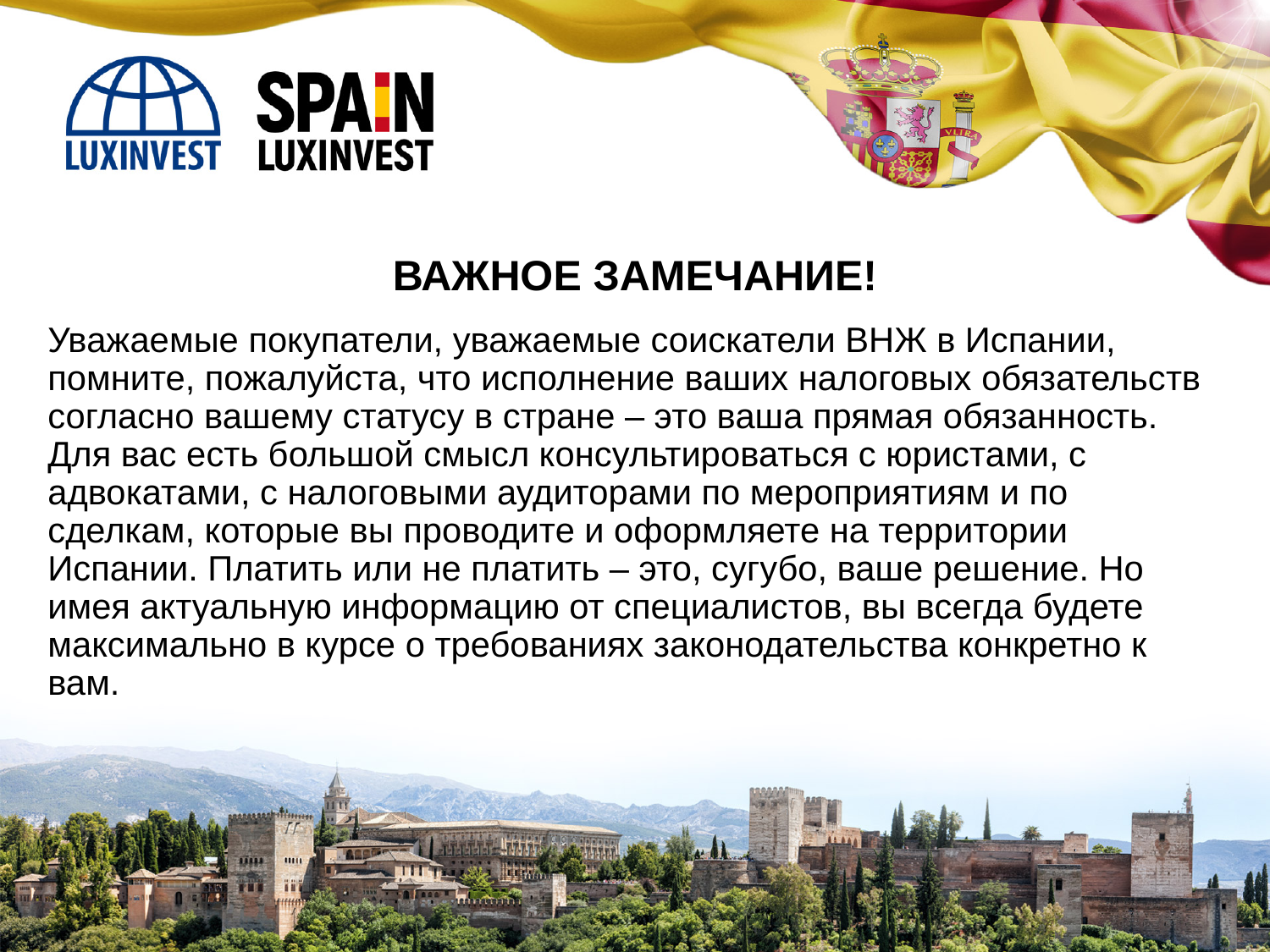

ВАЖНОЕ ЗАМЕЧАНИЕ!
Уважаемые покупатели, уважаемые соискатели ВНЖ в Испании, помните, пожалуйста, что исполнение ваших налоговых обязательств согласно вашему статусу в стране – это ваша прямая обязанность. Для вас есть большой смысл консультироваться с юристами, с адвокатами, с налоговыми аудиторами по мероприятиям и по сделкам, которые вы проводите и оформляете на территории Испании. Платить или не платить – это, сугубо, ваше решение. Но имея актуальную информацию от специалистов, вы всегда будете максимально в курсе о требованиях законодательства конкретно к вам.